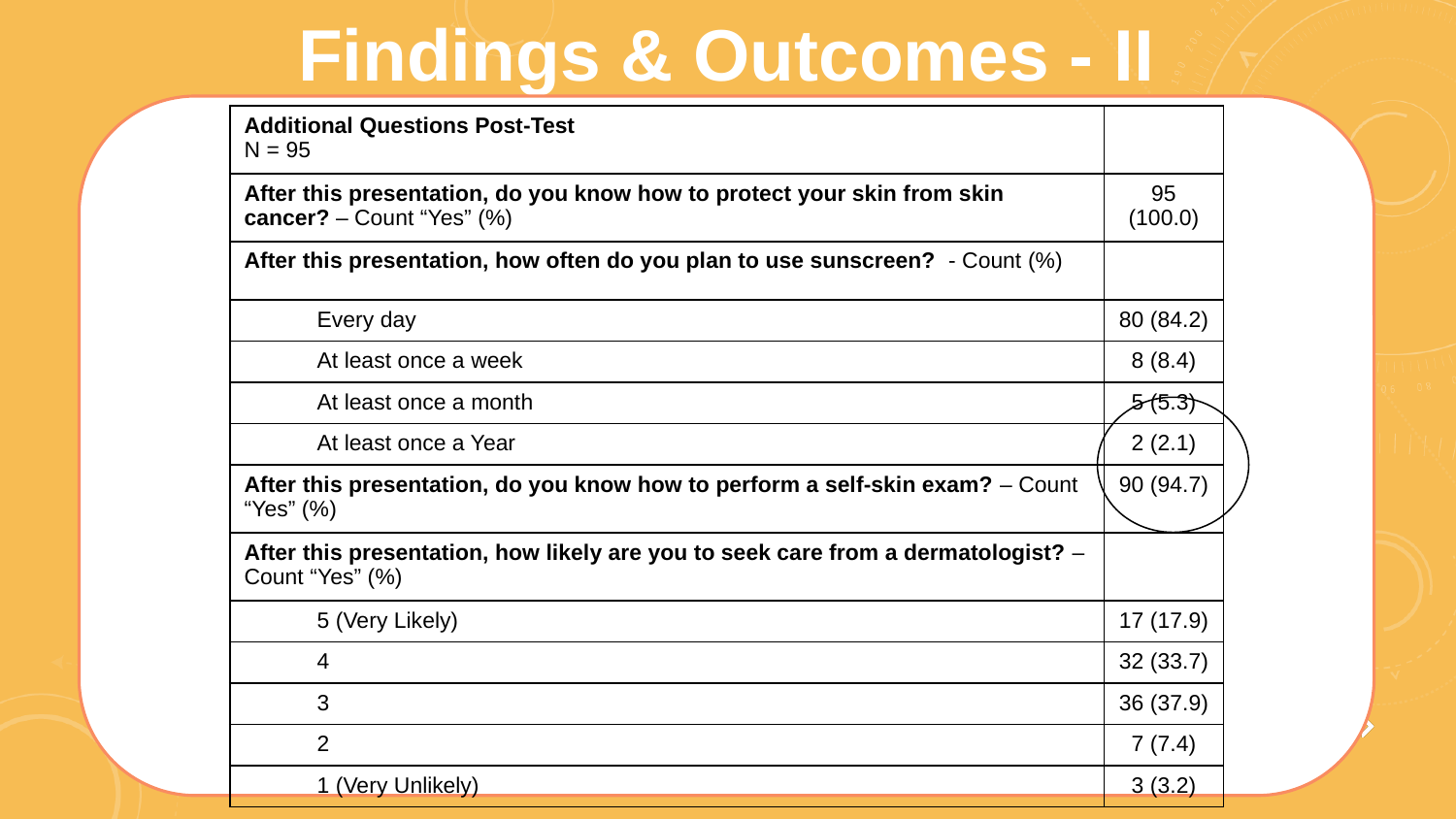

Findings & Outcomes - II

| Additional Questions Post-Test N = 95 |  |
| --- | --- |
| After this presentation, do you know how to protect your skin from skin cancer? – Count “Yes” (%) | 95 (100.0) |
| After this presentation, how often do you plan to use sunscreen? - Count (%) |  |
| Every day | 80 (84.2) |
| At least once a week | 8 (8.4) |
| At least once a month | 5 (5.3) |
| At least once a Year | 2 (2.1) |
| After this presentation, do you know how to perform a self-skin exam? – Count “Yes” (%) | 90 (94.7) |
| After this presentation, how likely are you to seek care from a dermatologist? – Count “Yes” (%) |  |
| 5 (Very Likely) | 17 (17.9) |
| 4 | 32 (33.7) |
| 3 | 36 (37.9) |
| 2 | 7 (7.4) |
| 1 (Very Unlikely) | 3 (3.2) |